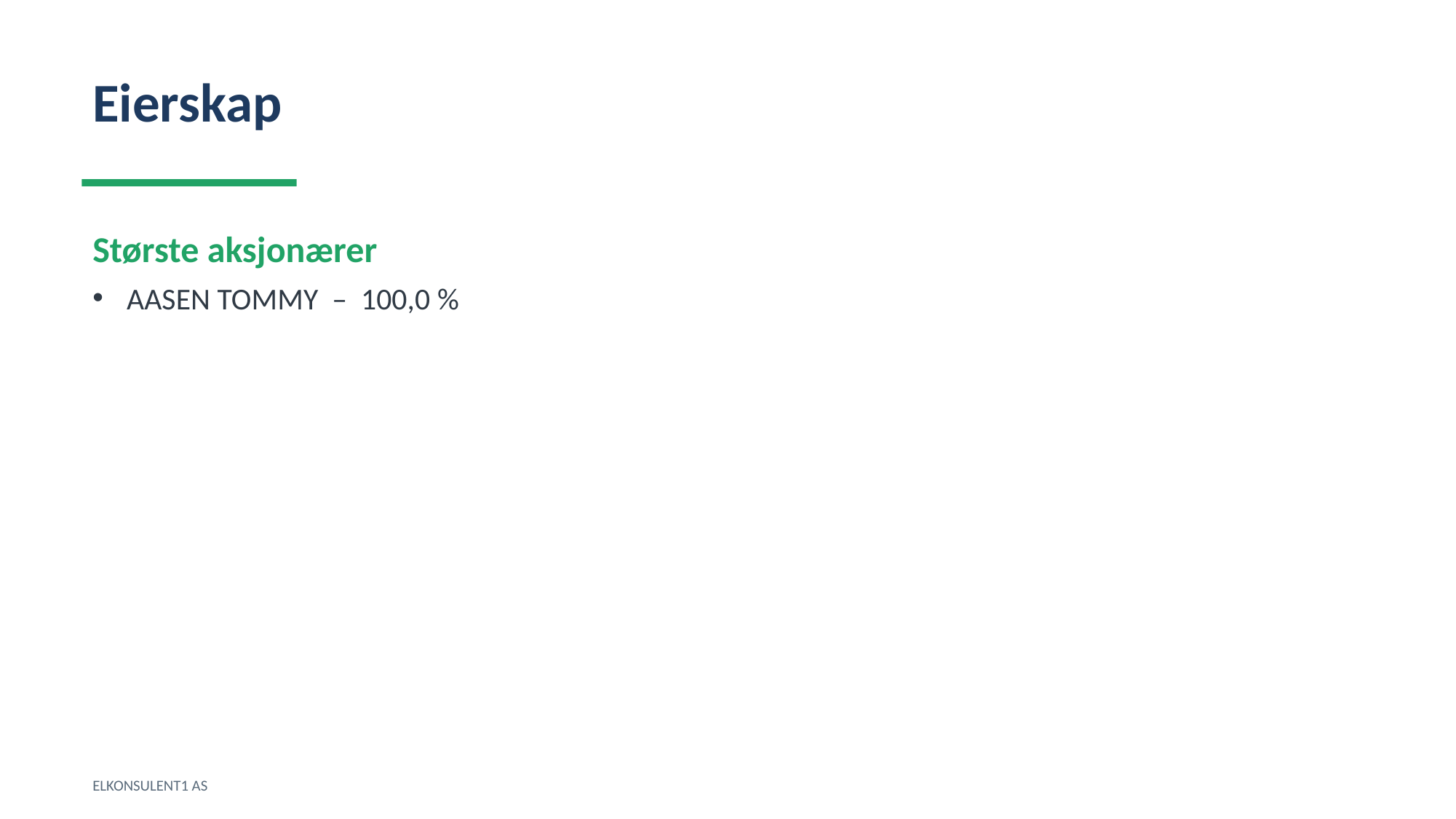

Eierskap

Største aksjonærer
AASEN TOMMY  –  100,0 %
ELKONSULENT1 AS